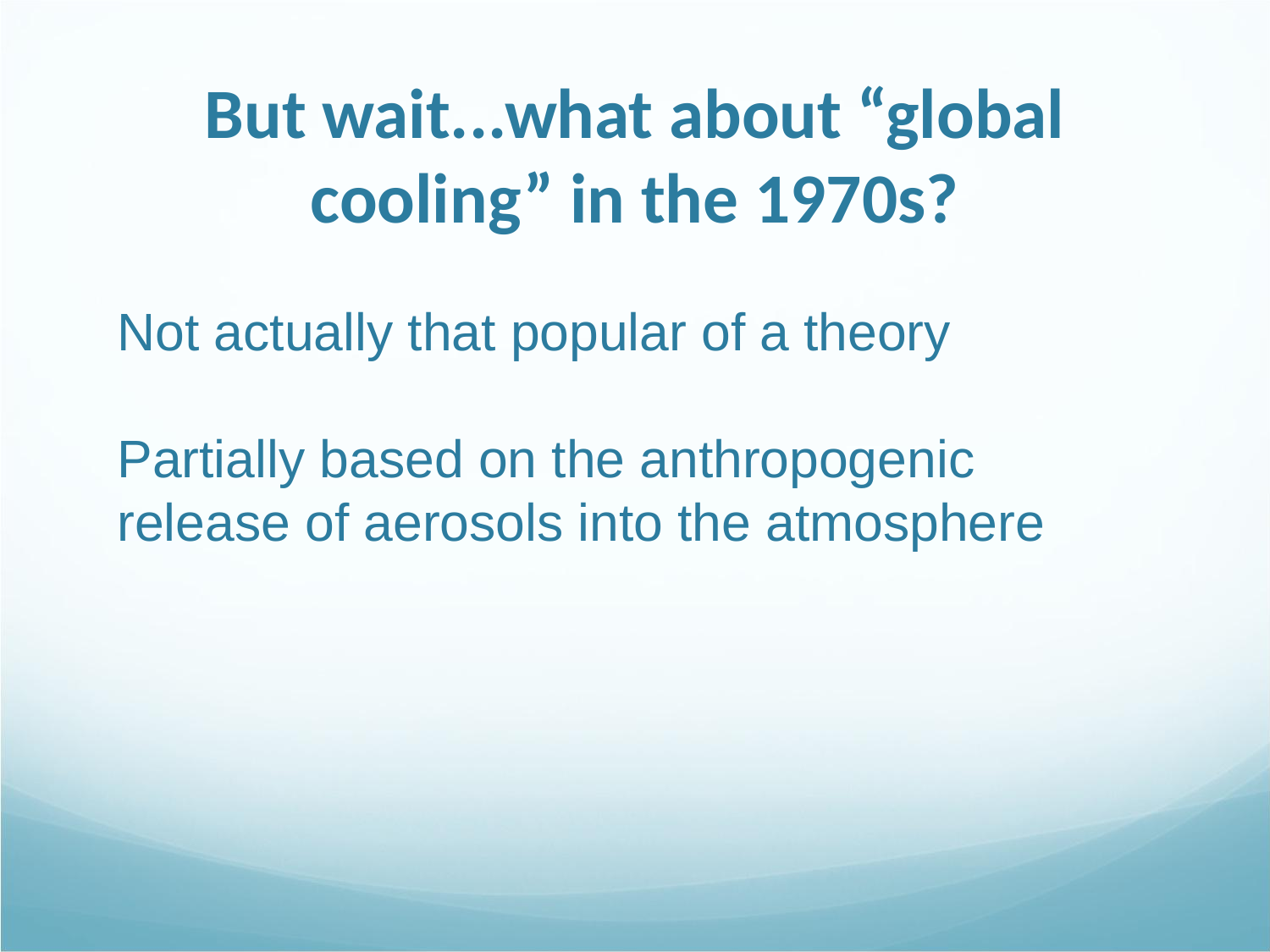

# But wait...what about “global cooling” in the 1970s?

Not actually that popular of a theory

Partially based on the anthropogenic release of aerosols into the atmosphere